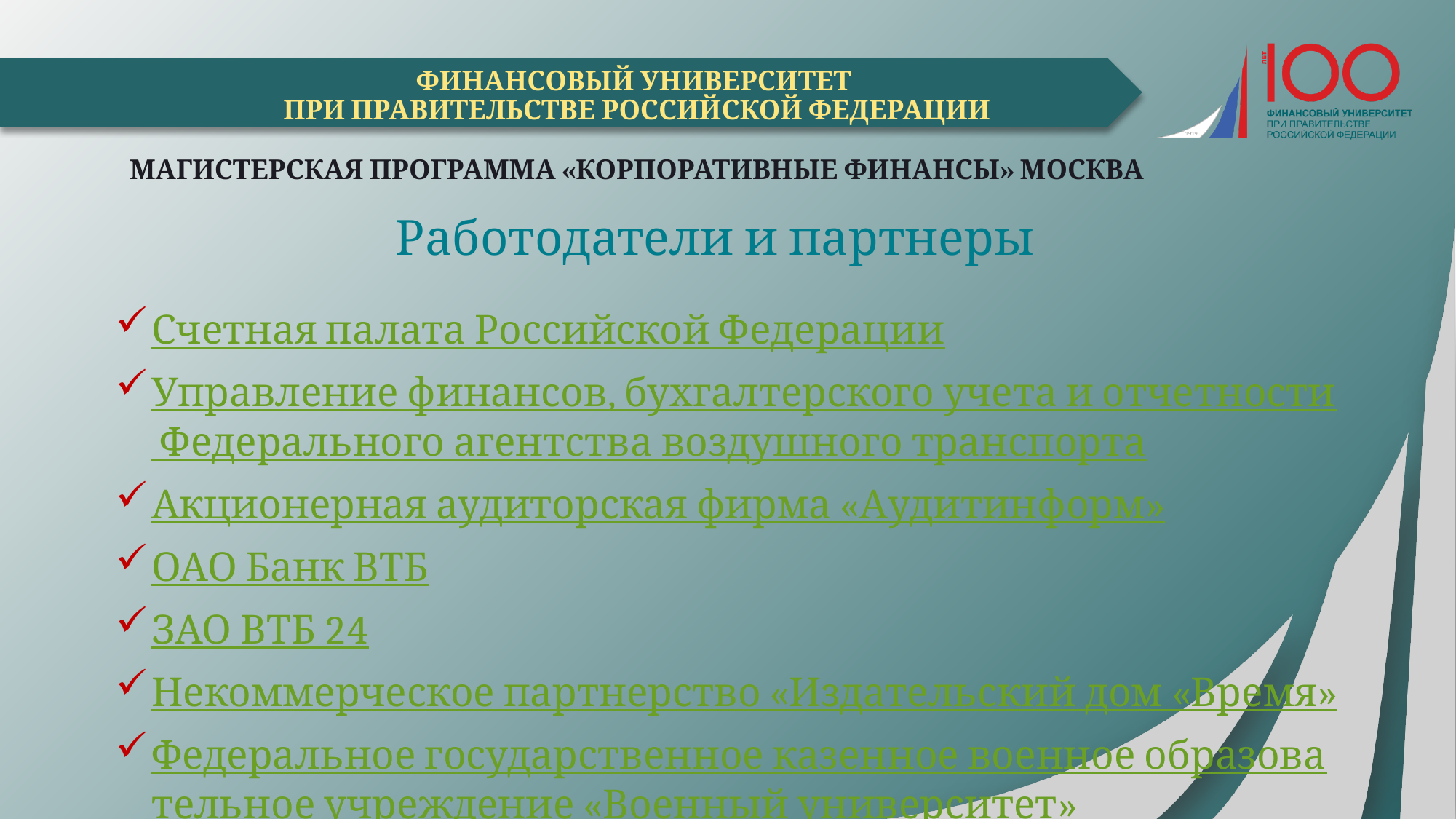

# Финансовый университет при Правительстве РОССИЙСКОЙ ФЕДЕРАЦИИ Магистерская программа «Корпоративные финансы» Москва
Работодатели и партнеры

Счетная палата Российской Федерации
Управление финансов, бухгалтерского учета и отчетности Федерального агентства воздушного транспорта
Акционерная аудиторская фирма «Аудитинформ»
ОАО Банк ВТБ
ЗАО ВТБ 24
Некоммерческое партнерство «Издательский дом «Время»
Федеральное государственное казенное военное образовательное учреждение «Военный университет»
Федеральное государственное образовательное бюджетное учреждение «Московский авиационный институт»